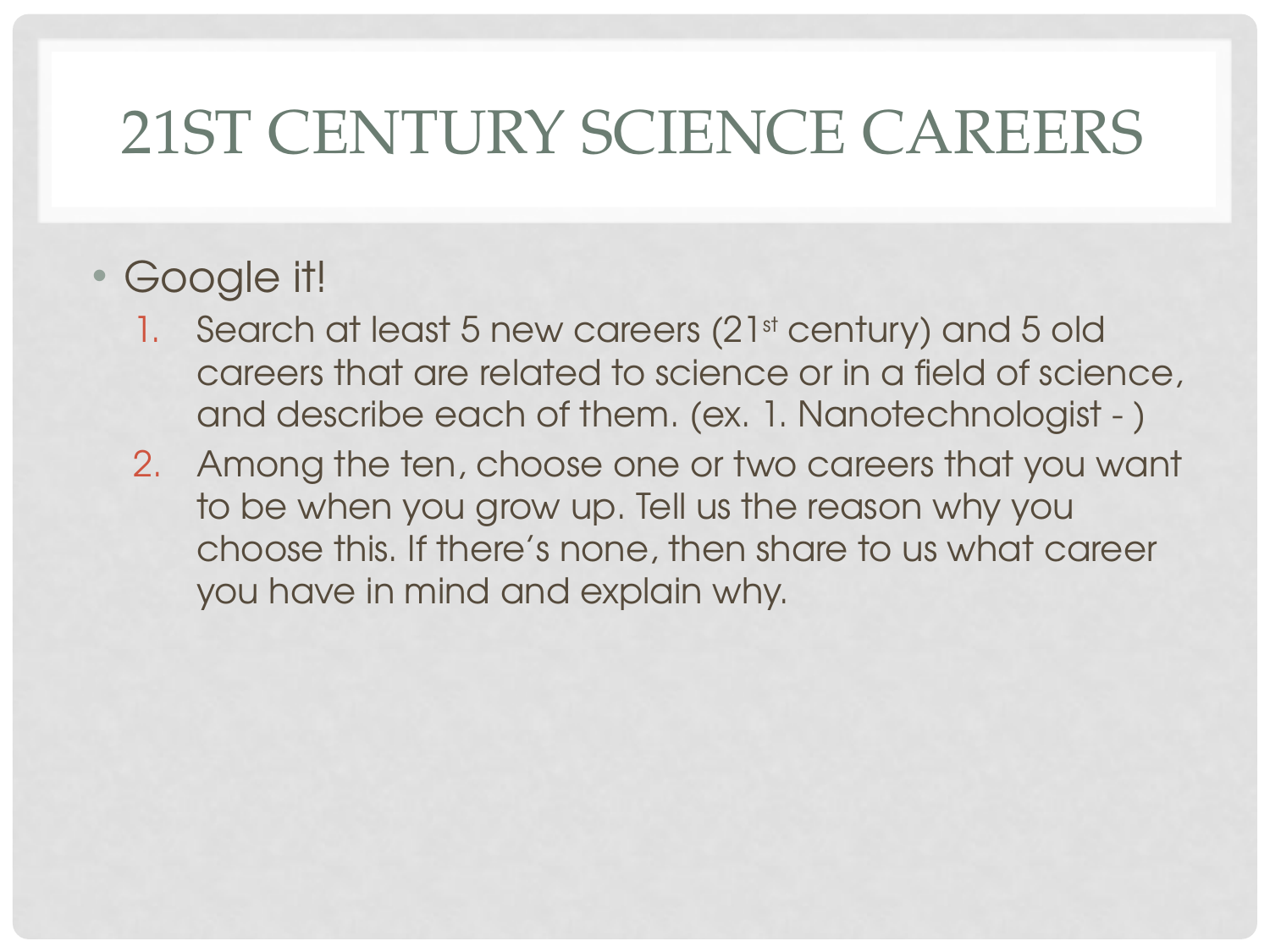

# 21st century science careers
Google it!
Search at least 5 new careers (21st century) and 5 old careers that are related to science or in a field of science, and describe each of them. (ex. 1. Nanotechnologist - )
Among the ten, choose one or two careers that you want to be when you grow up. Tell us the reason why you choose this. If there’s none, then share to us what career you have in mind and explain why.